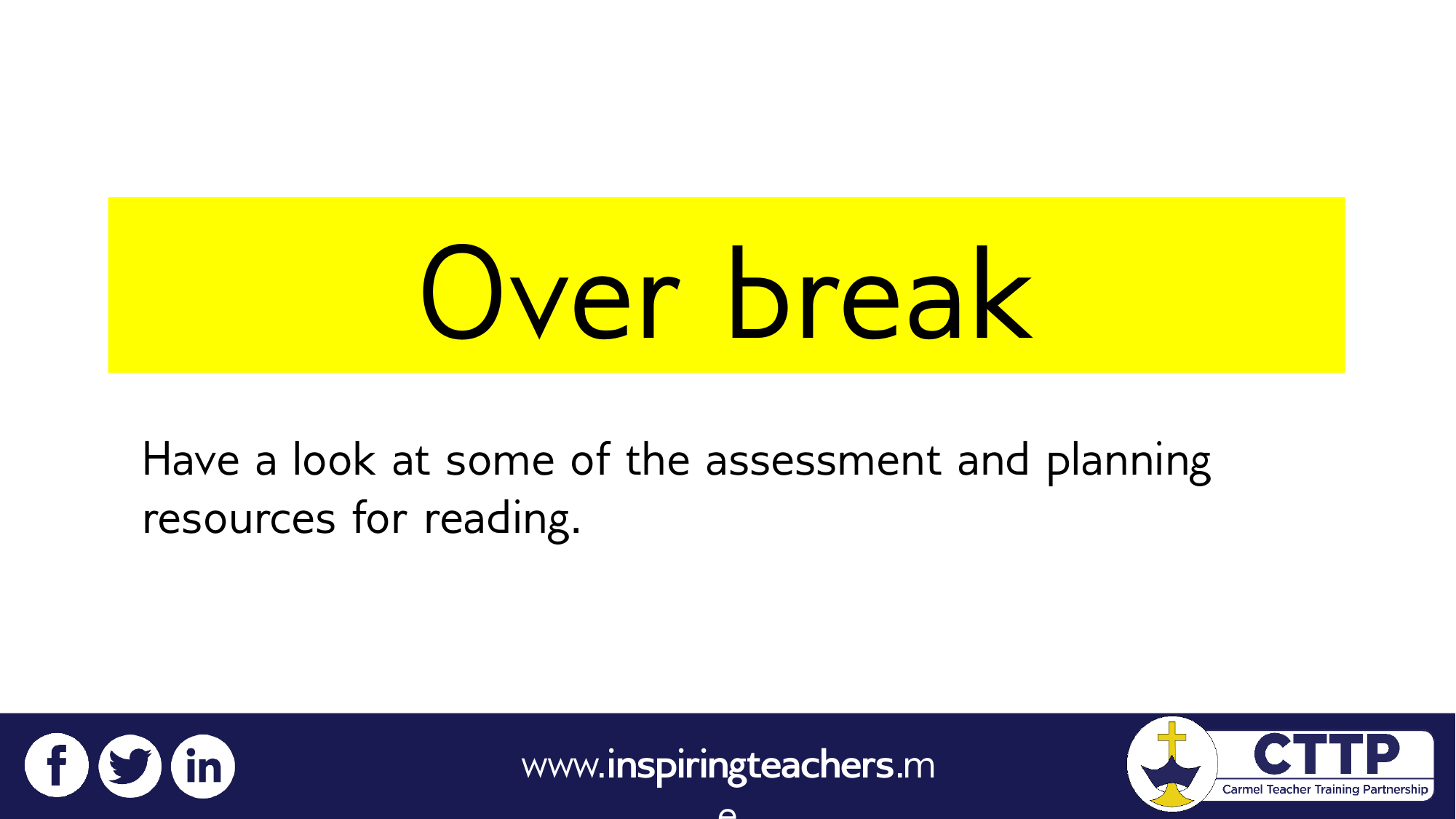

# Over break
Have a look at some of the assessment and planning resources for reading.